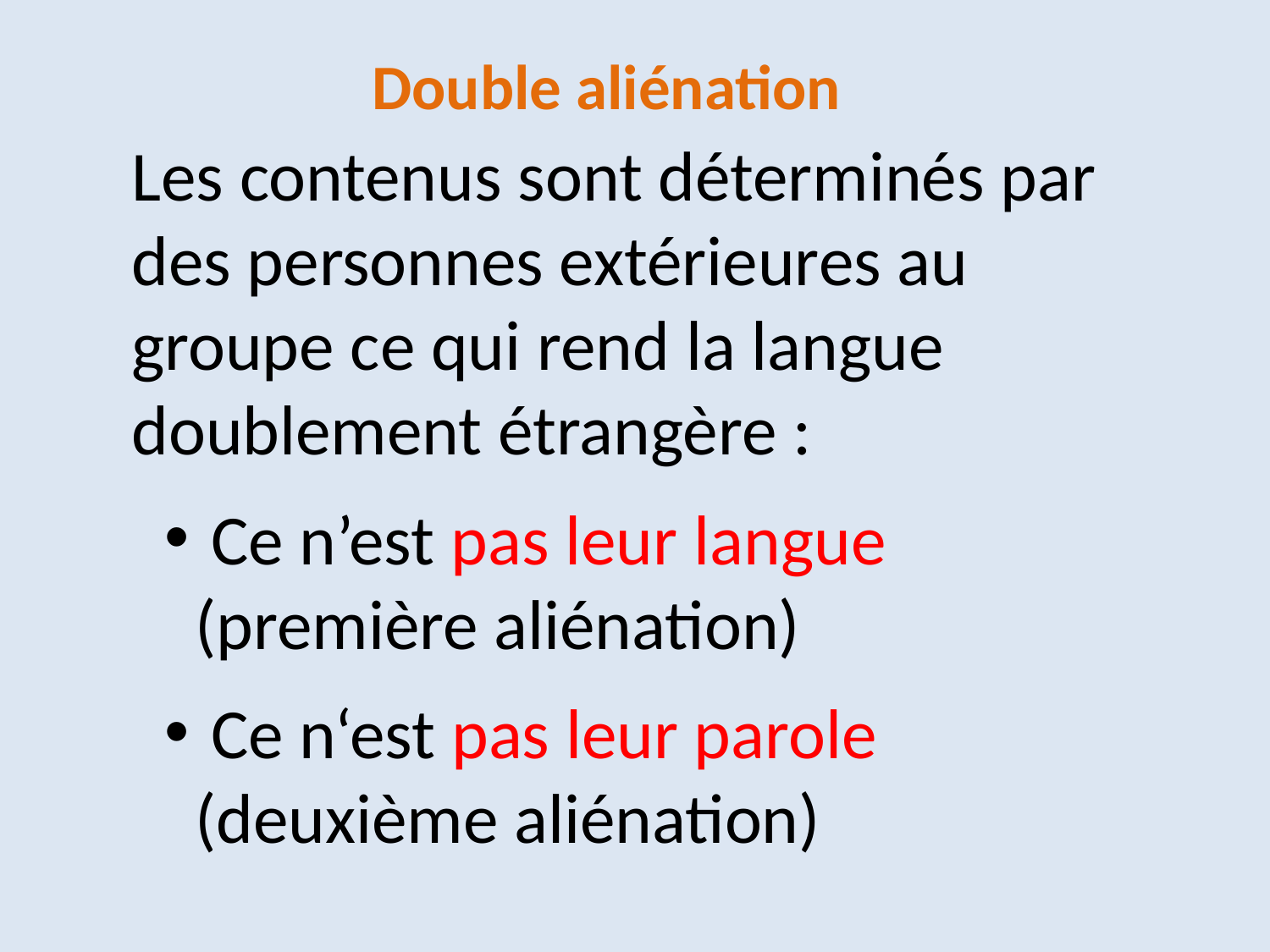

Double aliénation
Les contenus sont déterminés par des personnes extérieures au groupe ce qui rend la langue doublement étrangère :

 Ce n’est pas leur langue (première aliénation)

 Ce n‘est pas leur parole (deuxième aliénation)